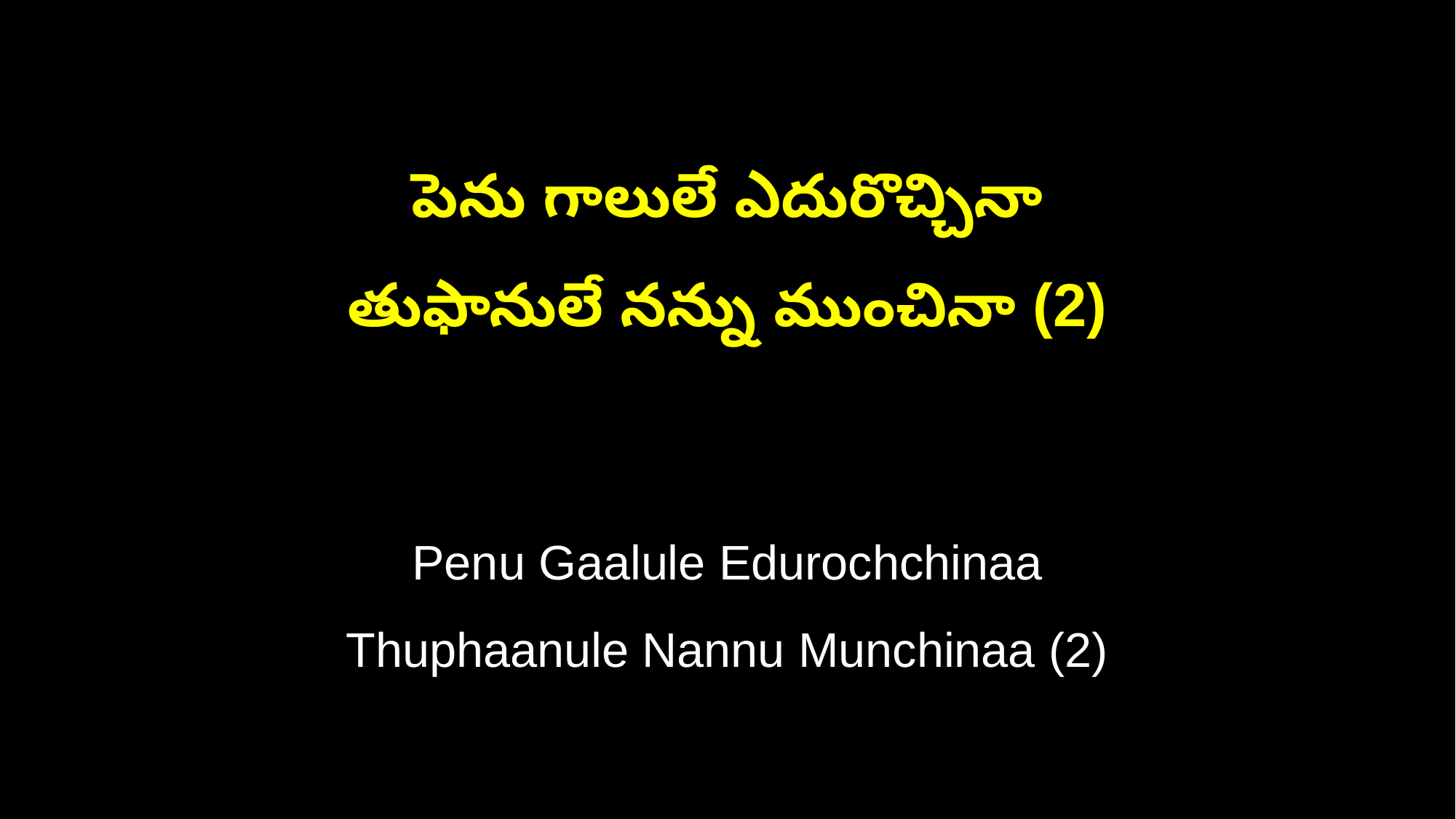

పెను గాలులే ఎదురొచ్చినా
తుఫానులే నన్ను ముంచినా (2)
Penu Gaalule Edurochchinaa
Thuphaanule Nannu Munchinaa (2)